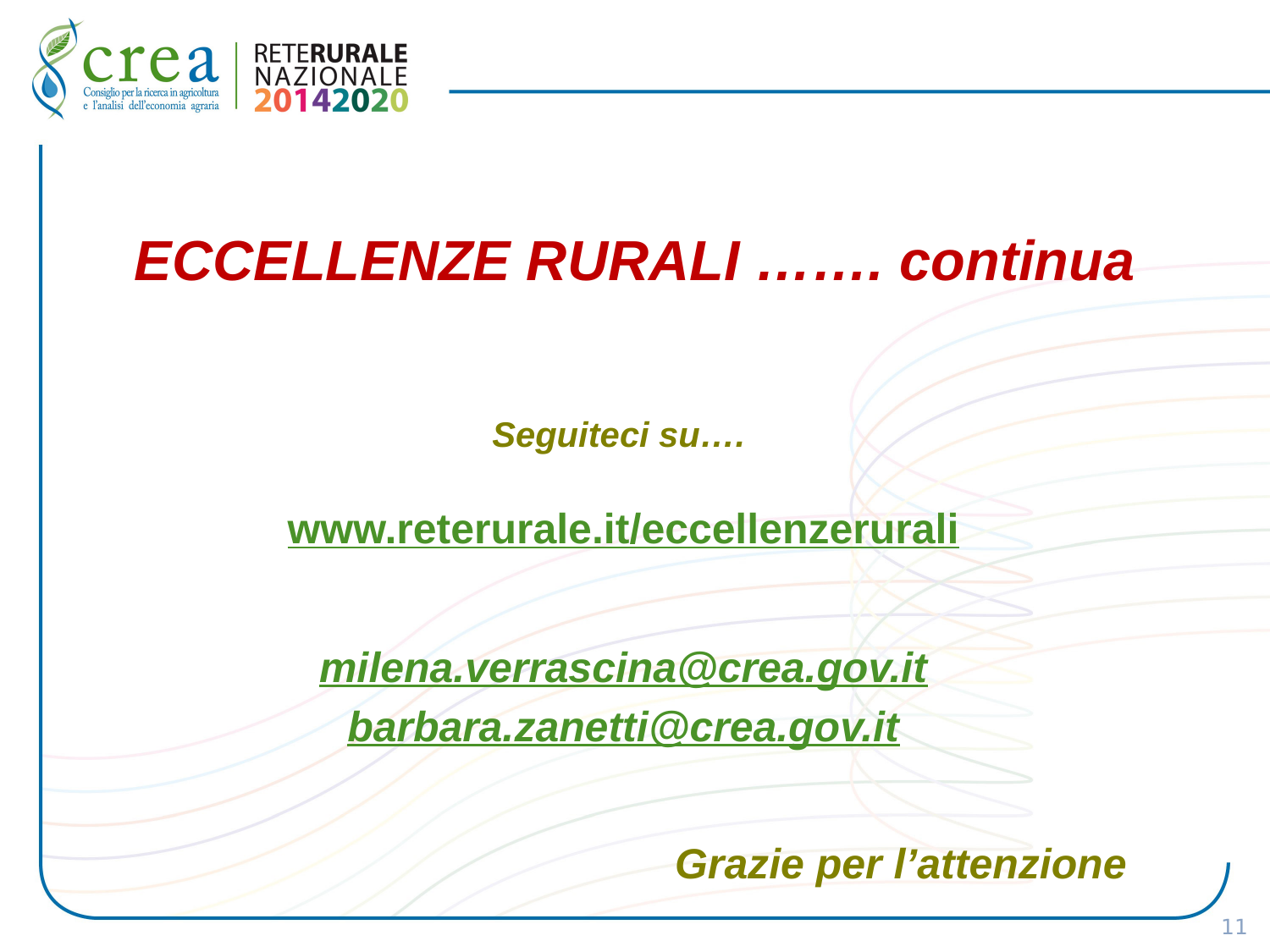

ECCELLENZE RURALI ……. continua
Seguiteci su….

www.reterurale.it/eccellenzerurali

milena.verrascina@crea.gov.it
barbara.zanetti@crea.gov.it

Grazie per l’attenzione
11